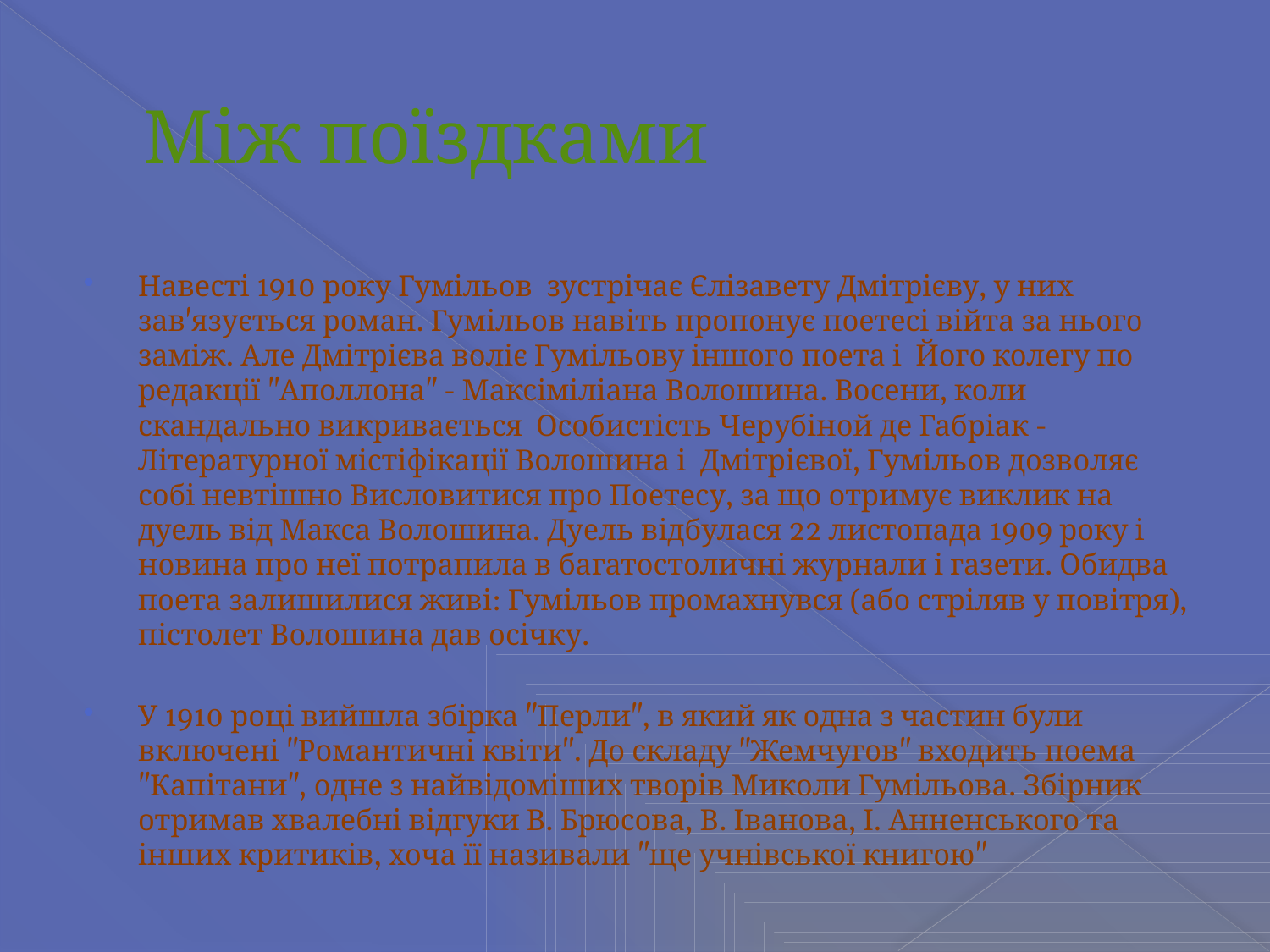

# Між поїздками
Навесті 1910 року Гумільов  зустрічає Єлізавету Дмітрієву, у них зав'язується роман. Гумільов навіть пропонує поетесі війта за нього заміж. Але Дмітрієва воліє Гумільову іншого поета і  Його колегу по редакції "Аполлона" - Максіміліана Волошина. Восени, коли скандально викривається  Особистість Черубіной де Габріак - Літературної містіфікації Волошина і  Дмітрієвої, Гумільов дозволяє собі невтішно Висловитися про Поетесу, за що отримує виклик на дуель від Макса Волошина. Дуель відбулася 22 листопада 1909 року і новина про неї потрапила в багатостоличні журнали і газети. Обидва поета залишилися живі: Гумільов промахнувся (або стріляв у повітря), пістолет Волошина дав осічку.

У 1910 році вийшла збірка "Перли", в який як одна з частин були включені "Романтичні квіти". До складу "Жемчугов" входить поема "Капітани", одне з найвідоміших творів Миколи Гумільова. Збірник отримав хвалебні відгуки В. Брюсова, В. Іванова, І. Анненського та інших критиків, хоча її називали "ще учнівської книгою"